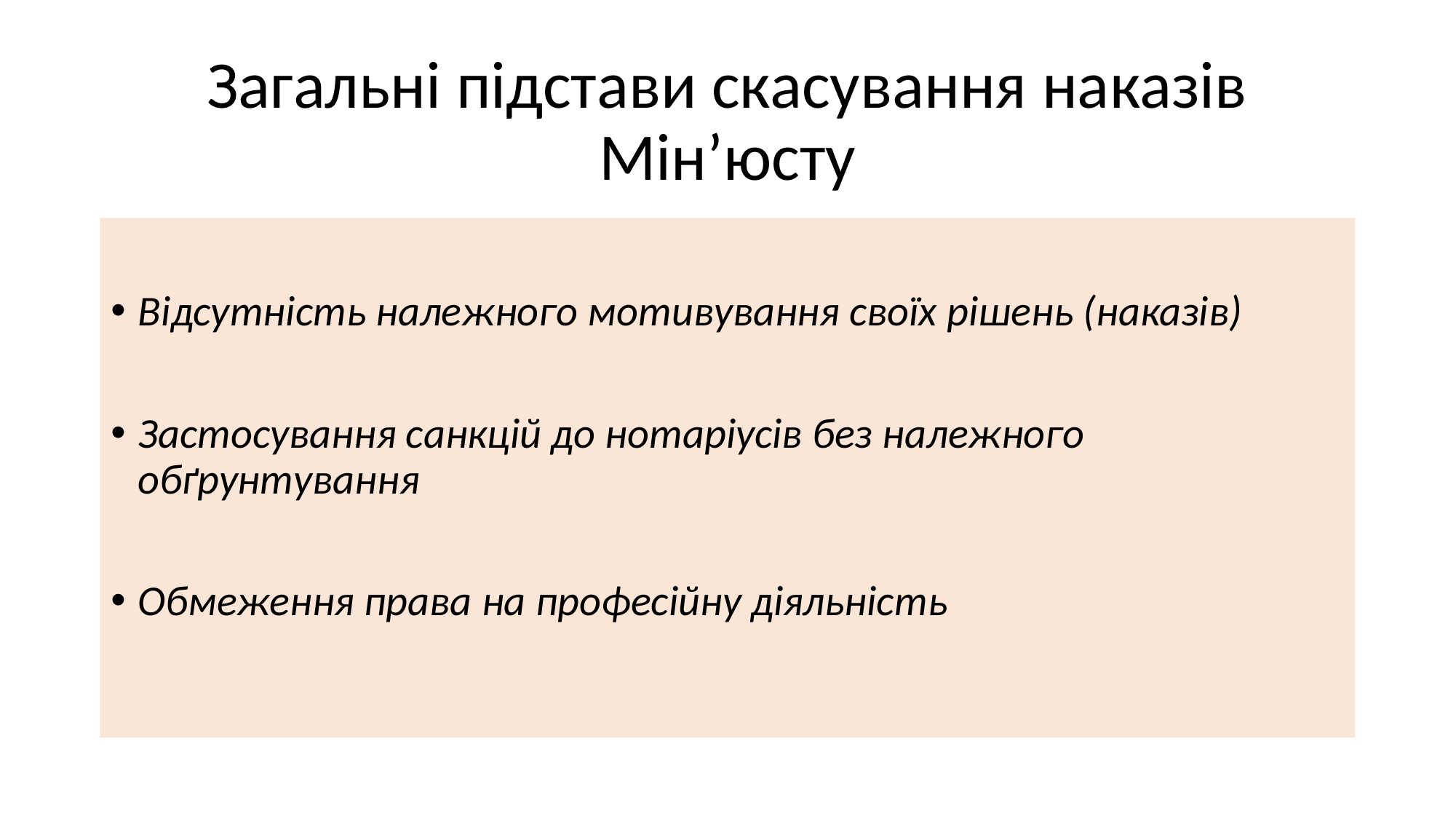

# Загальні підстави скасування наказів Мін’юсту

Відсутність належного мотивування своїх рішень (наказів)

Застосування санкцій до нотаріусів без належного  обґрунтування

Обмеження права на професійну діяльність